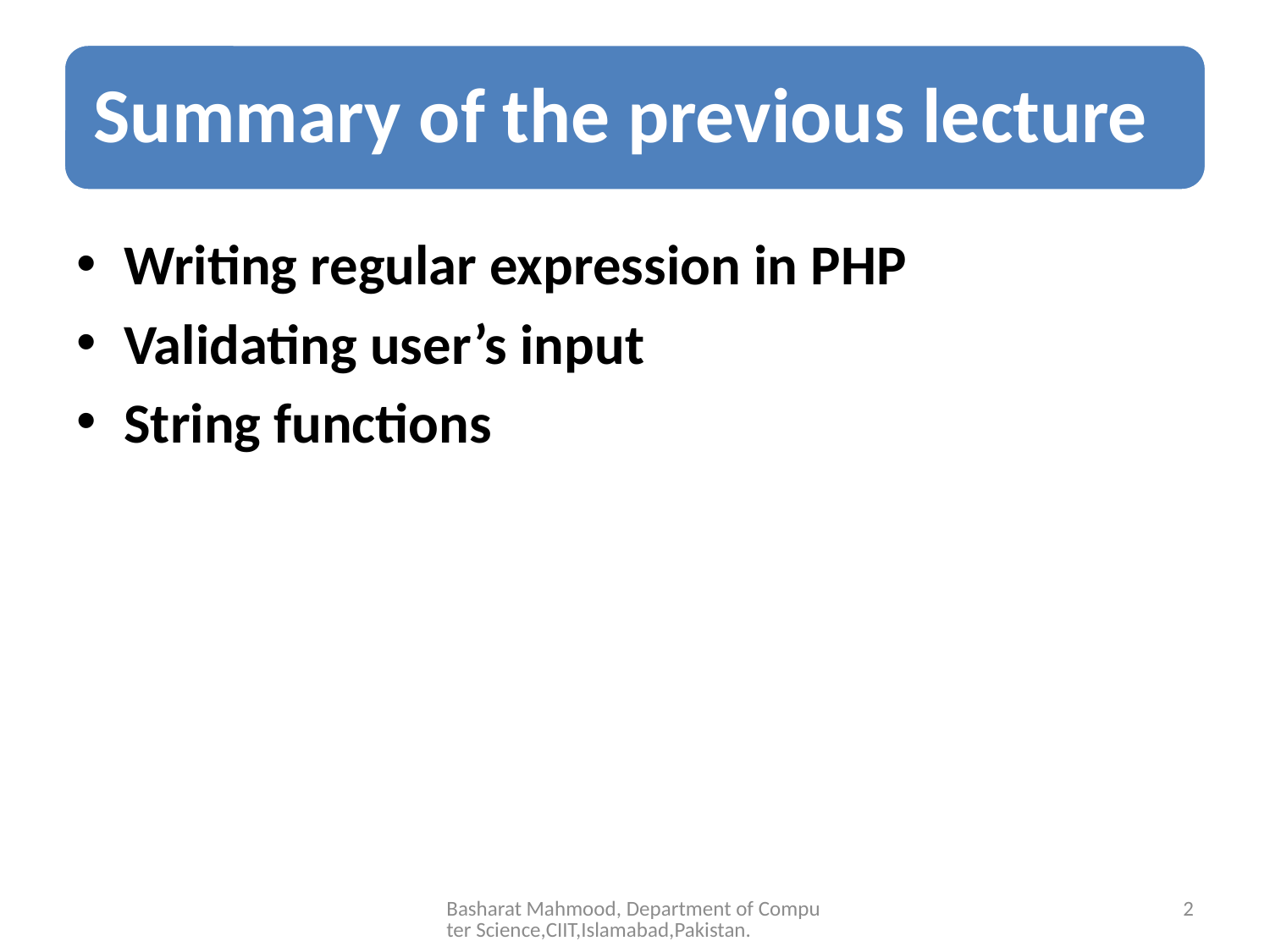

Summary of the previous lecture
Writing regular expression in PHP
Validating user’s input
String functions
Basharat Mahmood, Department of Computer Science,CIIT,Islamabad,Pakistan.
2